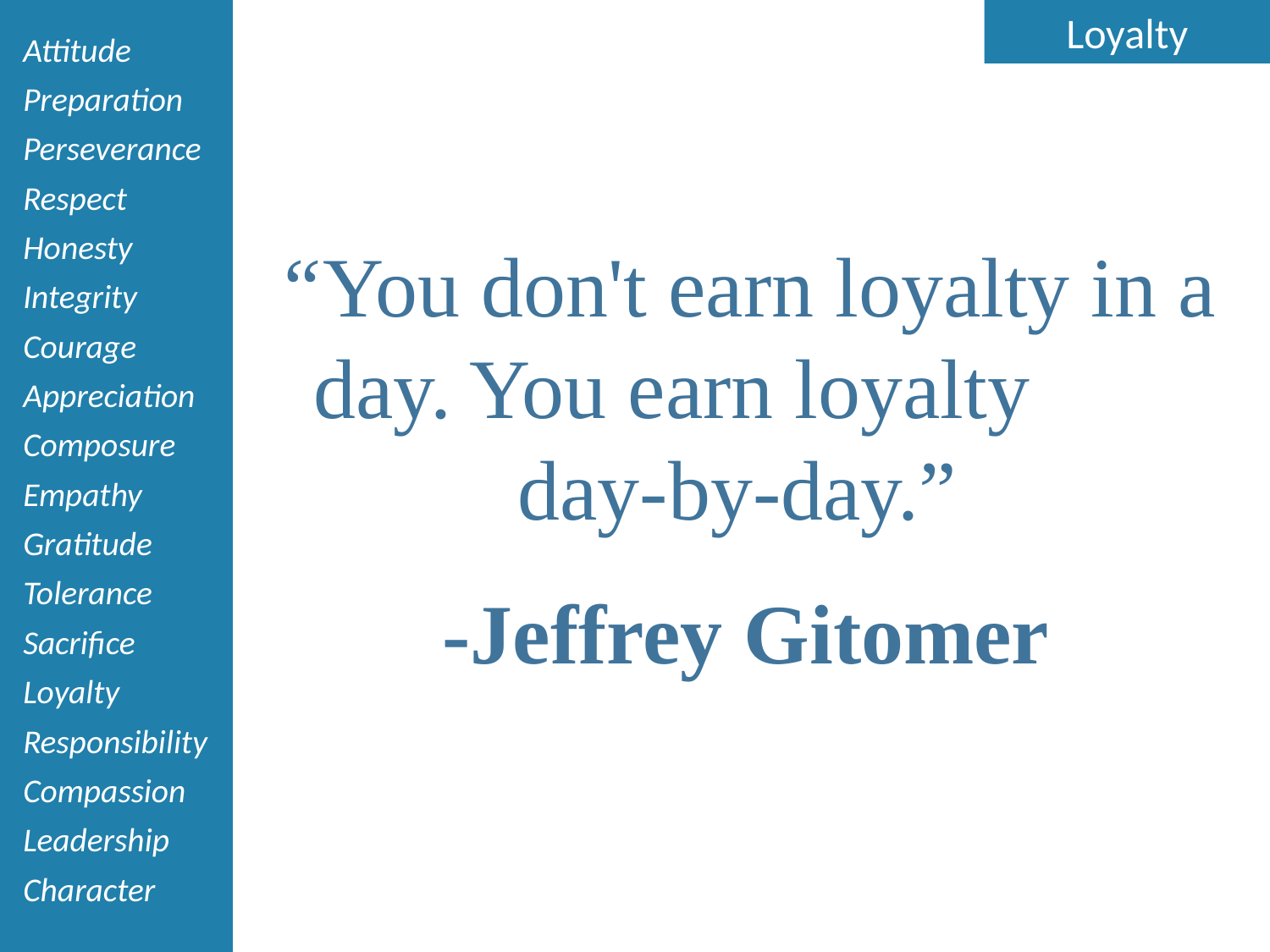

Loyalty
“You don't earn loyalty in a day. You earn loyalty        day-by-day.”
-Jeffrey Gitomer